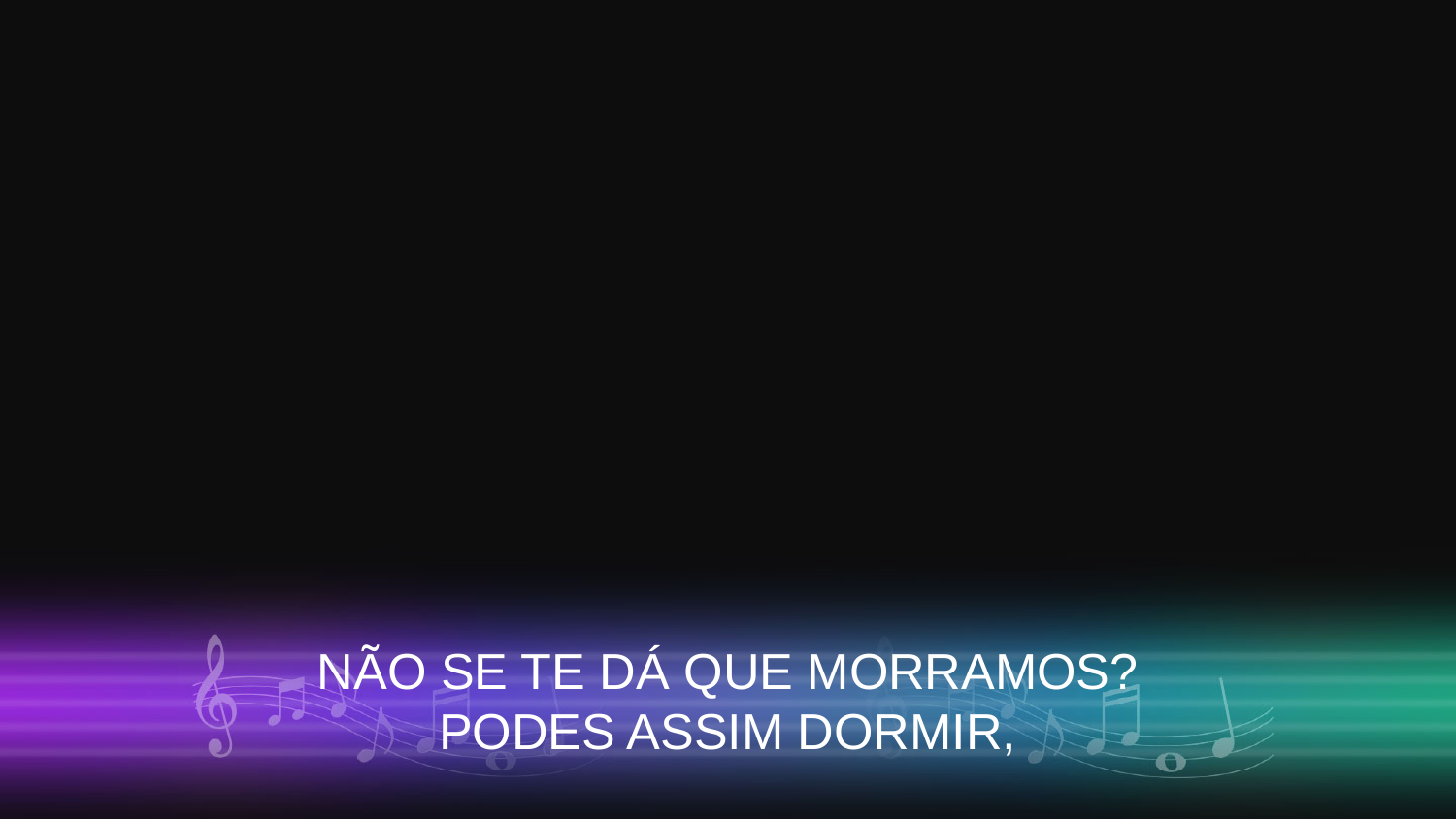

NÃO SE TE DÁ QUE MORRAMOS?
PODES ASSIM DORMIR,